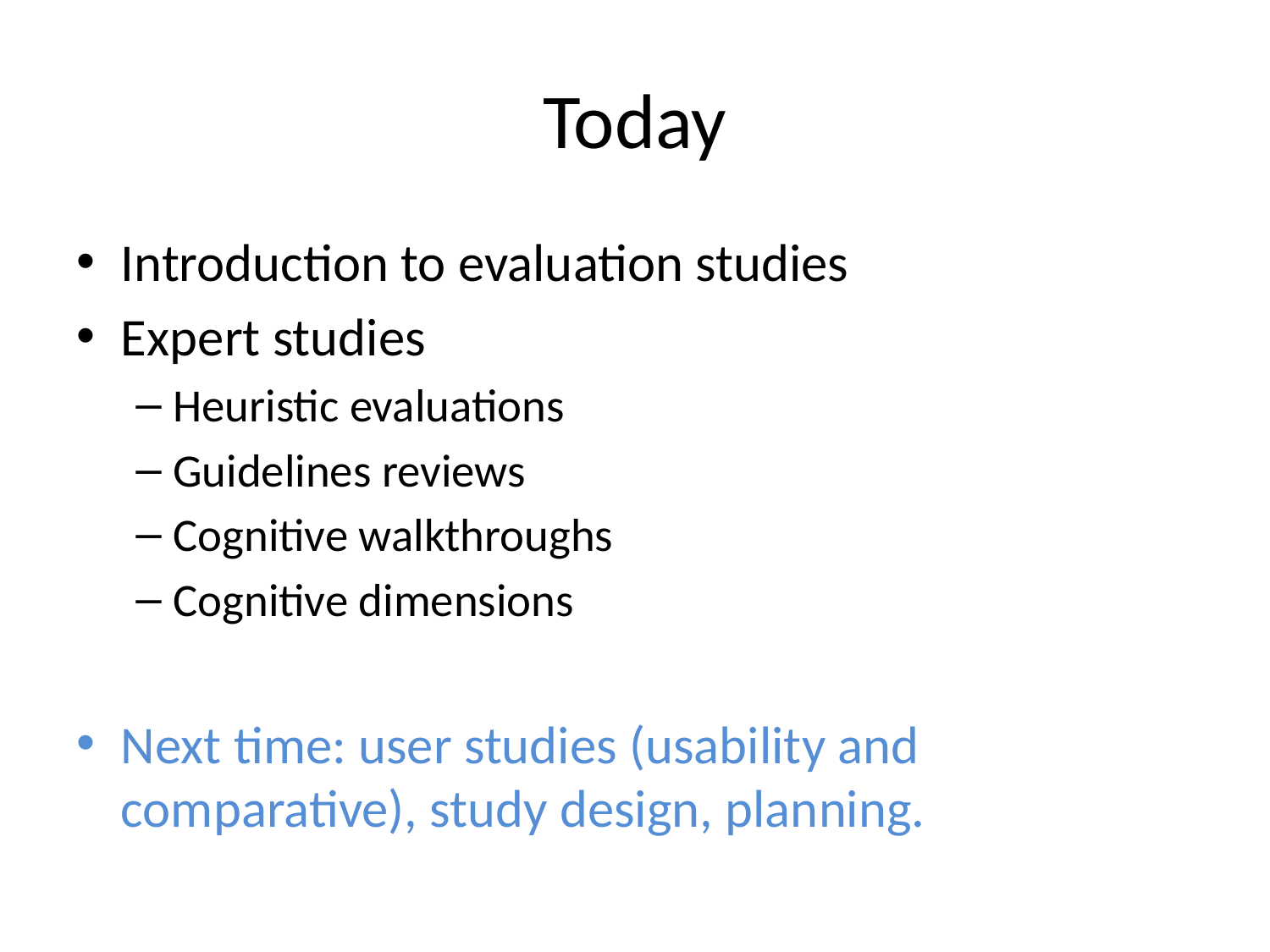

# Today
Introduction to evaluation studies
Expert studies
Heuristic evaluations
Guidelines reviews
Cognitive walkthroughs
Cognitive dimensions

Next time: user studies (usability and comparative), study design, planning.